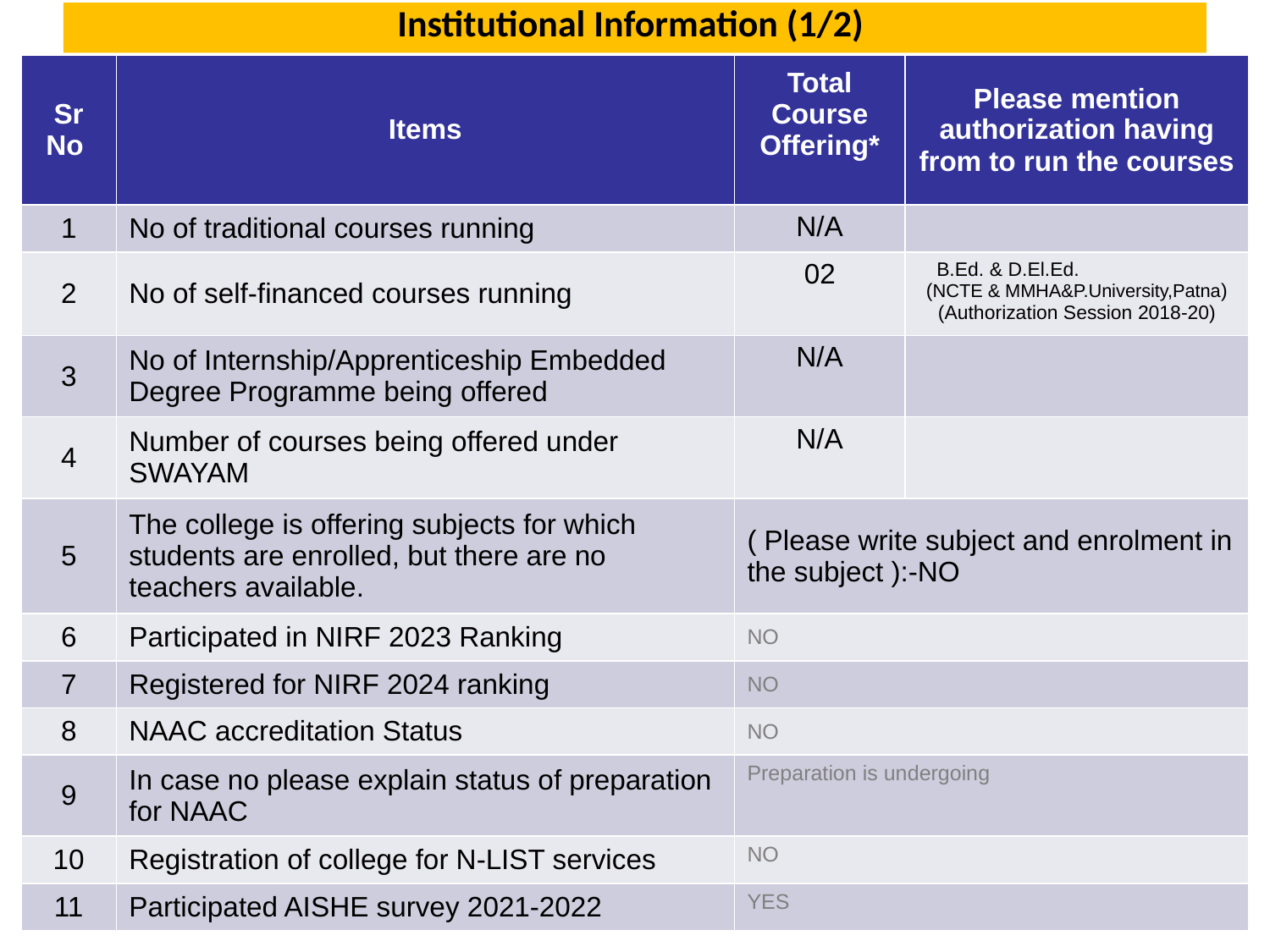

Institutional Information (1/2)
| Sr No | Items | Total Course Offering\* | Please mention authorization having from to run the courses |
| --- | --- | --- | --- |
| 1 | No of traditional courses running | N/A |  |
| 2 | No of self-financed courses running | 02 | B.Ed. & D.El.Ed. (NCTE & MMHA&P.University,Patna) (Authorization Session 2018-20) |
| 3 | No of Internship/Apprenticeship Embedded Degree Programme being offered | N/A |  |
| 4 | Number of courses being offered under SWAYAM | N/A |  |
| 5 | The college is offering subjects for which students are enrolled, but there are no teachers available. | ( Please write subject and enrolment in the subject ):-NO |  |
| 6 | Participated in NIRF 2023 Ranking | NO |  |
| 7 | Registered for NIRF 2024 ranking | NO |  |
| 8 | NAAC accreditation Status | NO |  |
| 9 | In case no please explain status of preparation for NAAC | Preparation is undergoing |  |
| 10 | Registration of college for N-LIST services | NO |  |
| 11 | Participated AISHE survey 2021-2022 | YES |  |